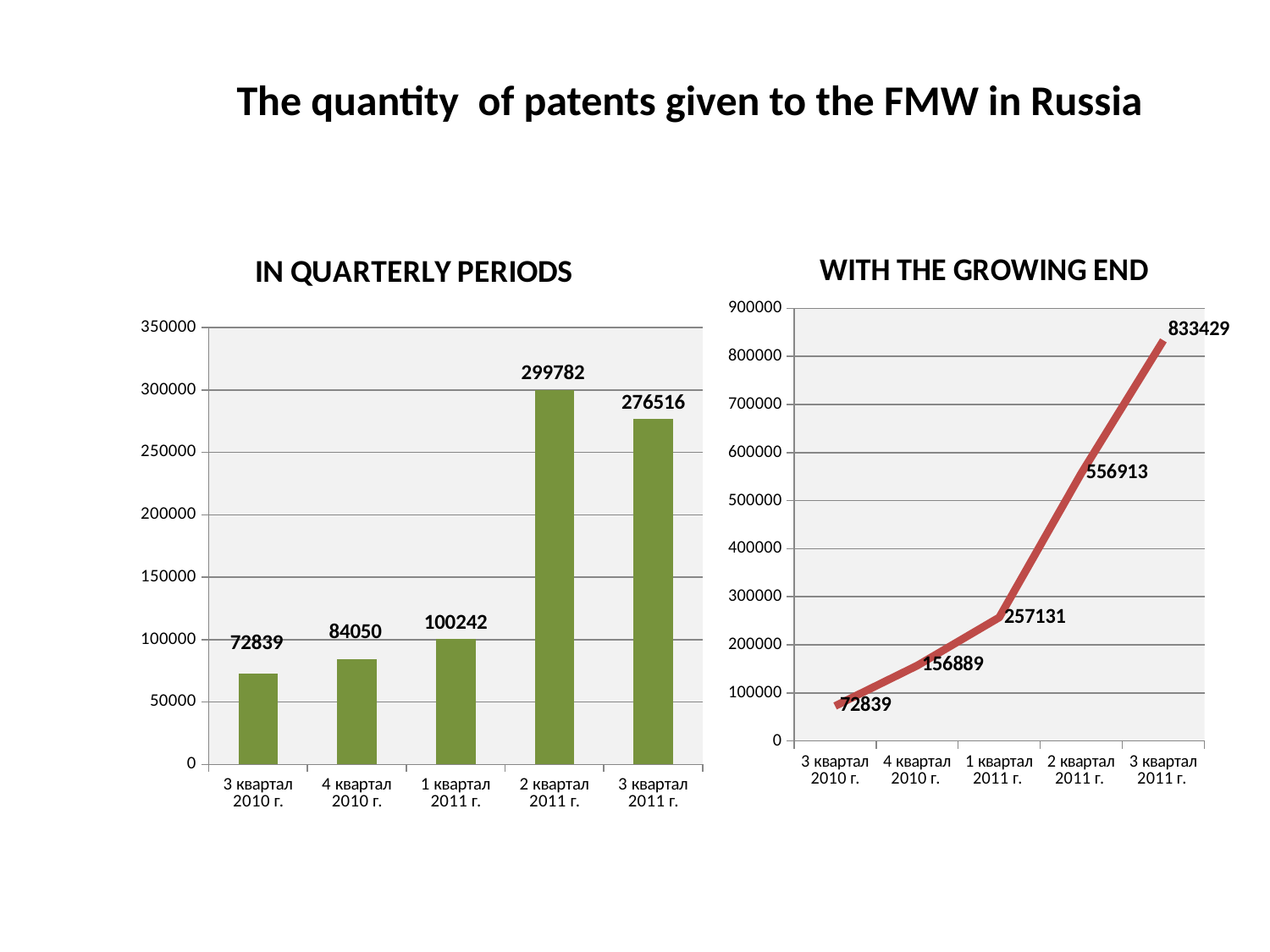

# The quantity  of patents given to the FMW in Russia

### Chart: IN QUARTERLY PERIODS

| Category | патенты |
|---|---|
| 3 квартал 2010 г. | 72839.0 |
| 4 квартал 2010 г. | 84050.0 |
| 1 квартал 2011 г. | 100242.0 |
| 2 квартал 2011 г. | 299782.0 |
| 3 квартал 2011 г. | 276516.0 |

### Chart: WITH THE GROWING END

| Category | патенты с нарастающим итогом |
|---|---|
| 3 квартал 2010 г. | 72839.0 |
| 4 квартал 2010 г.  | 156889.0 |
| 1 квартал 2011 г.  | 257131.0 |
| 2 квартал 2011 г.  | 556913.0 |
| 3 квартал 2011 г.  | 833429.0 |